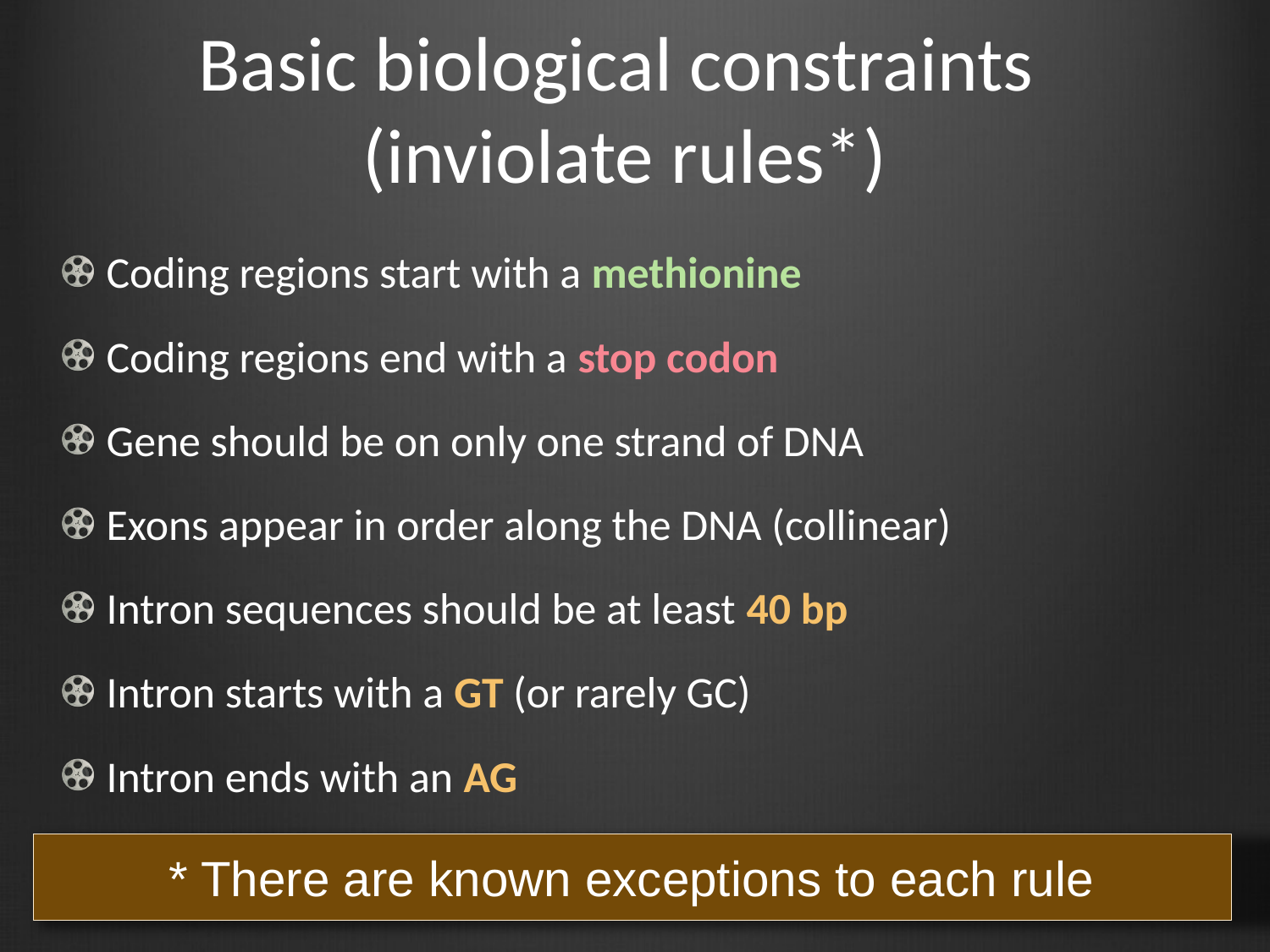

# Basic biological constraints (inviolate rules*)
Coding regions start with a methionine
Coding regions end with a stop codon
Gene should be on only one strand of DNA
Exons appear in order along the DNA (collinear)
Intron sequences should be at least 40 bp
Intron starts with a GT (or rarely GC)
Intron ends with an AG

* There are known exceptions to each rule